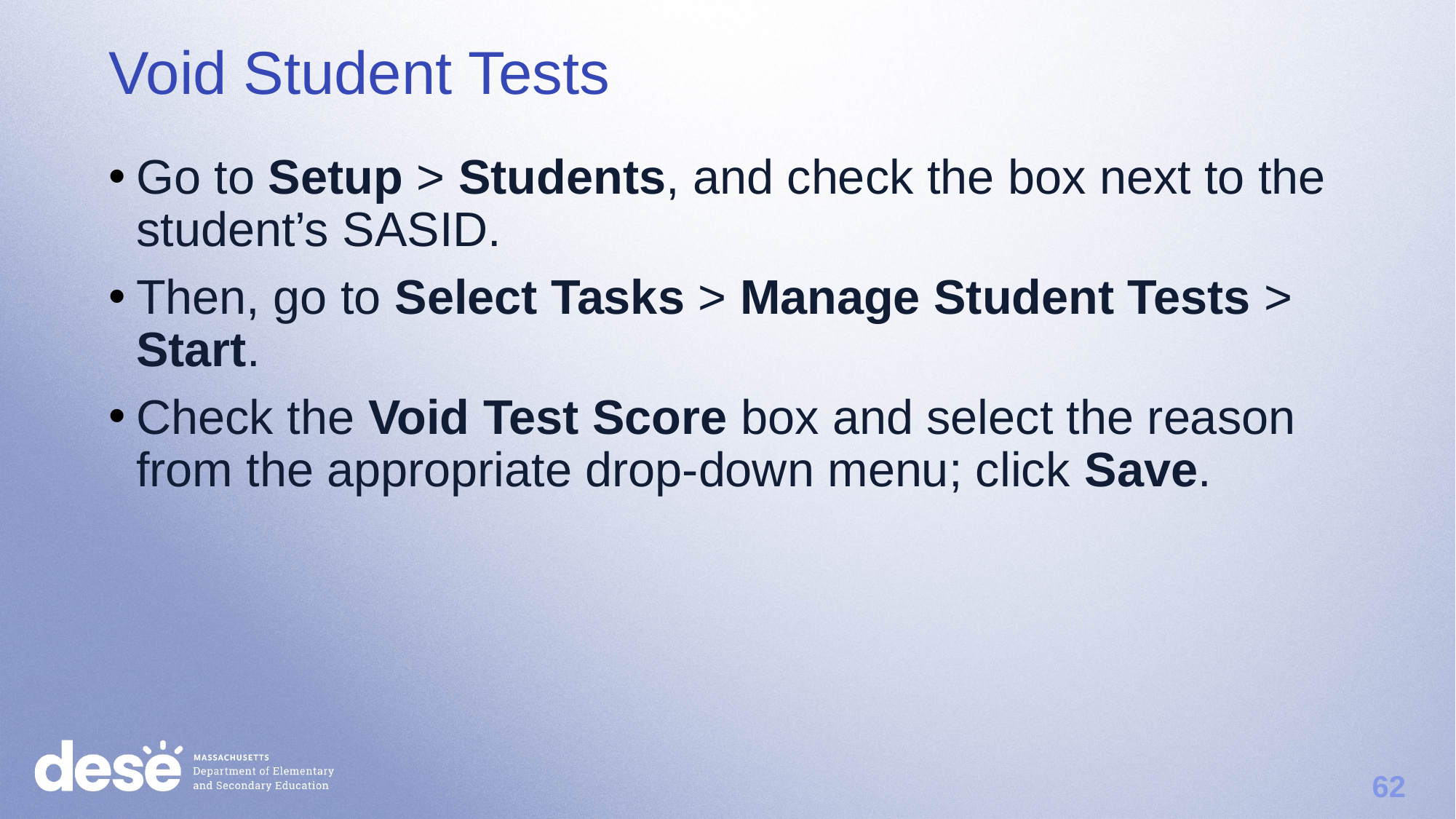

Void Student Tests
Go to Setup > Students, and check the box next to the student’s SASID.
Then, go to Select Tasks > Manage Student Tests > Start.
Check the Void Test Score box and select the reason from the appropriate drop-down menu; click Save.